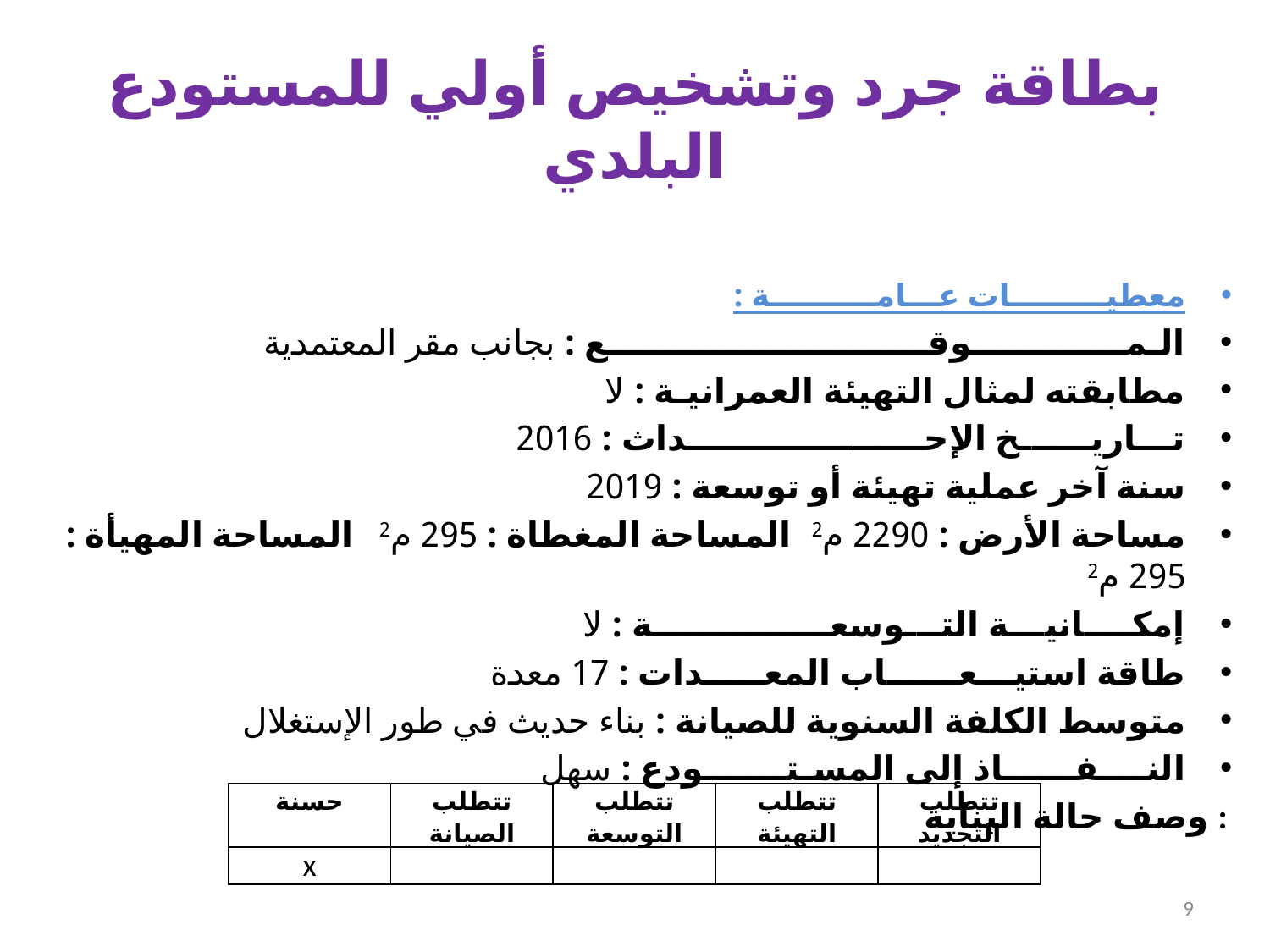

# بطاقة جرد وتشخيص أولي للمستودع البلدي

معطيـــــــــات عـــامــــــــــة :
الـمـــــــــــــوقـــــــــــــــــــــــــــع : بجانب مقر المعتمدية
مطابقته لمثال التهيئة العمرانيـة : لا
تـــاريــــــخ الإحــــــــــــــــــــداث : 2016
سنة آخر عملية تهيئة أو توسعة : 2019
مساحة الأرض : 2290 م2    المساحة المغطاة : 295 م2     المساحة المهيأة : 295 م2
إمكــــانيـــة التـــوسعـــــــــــــــة : لا
طاقة استيـــعــــــاب المعـــــدات : 17 معدة
متوسط الكلفة السنوية للصيانة : بناء حديث في طور الإستغلال
النــــفــــــاذ إلى المسـتـــــــودع : سهل
وصف حالة البناية :
| حسنة | تتطلب الصيانة | تتطلب التوسعة | تتطلب التهيئة | تتطلب التجديد |
| --- | --- | --- | --- | --- |
| x |  |  |  |  |
9